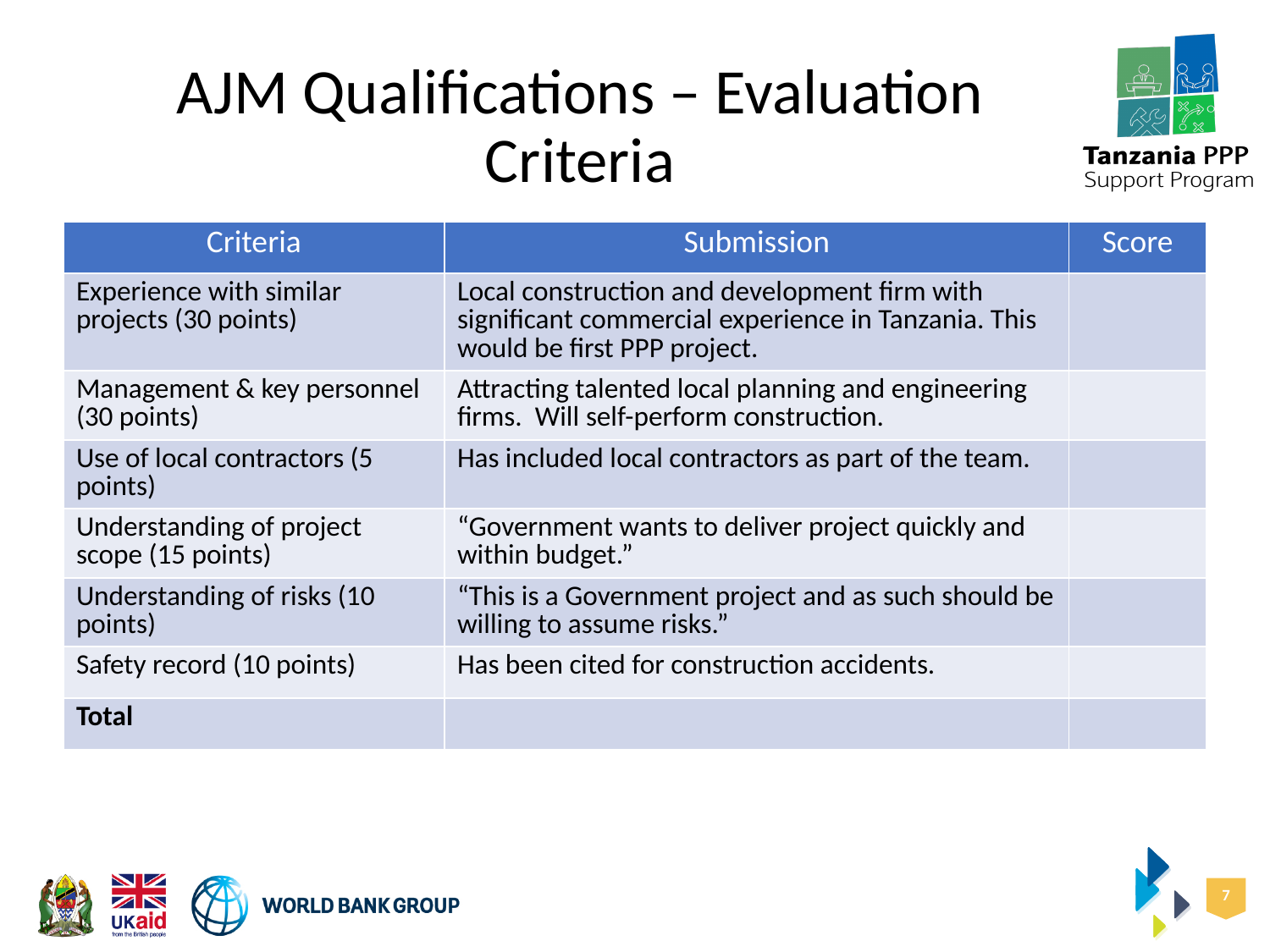

# AJM Qualifications – Evaluation Criteria
| Criteria | Submission | Score |
| --- | --- | --- |
| Experience with similar projects (30 points) | Local construction and development firm with significant commercial experience in Tanzania. This would be first PPP project. |  |
| Management & key personnel (30 points) | Attracting talented local planning and engineering firms. Will self-perform construction. |  |
| Use of local contractors (5 points) | Has included local contractors as part of the team. |  |
| Understanding of project scope (15 points) | “Government wants to deliver project quickly and within budget.” |  |
| Understanding of risks (10 points) | “This is a Government project and as such should be willing to assume risks.” |  |
| Safety record (10 points) | Has been cited for construction accidents. |  |
| Total |  |  |